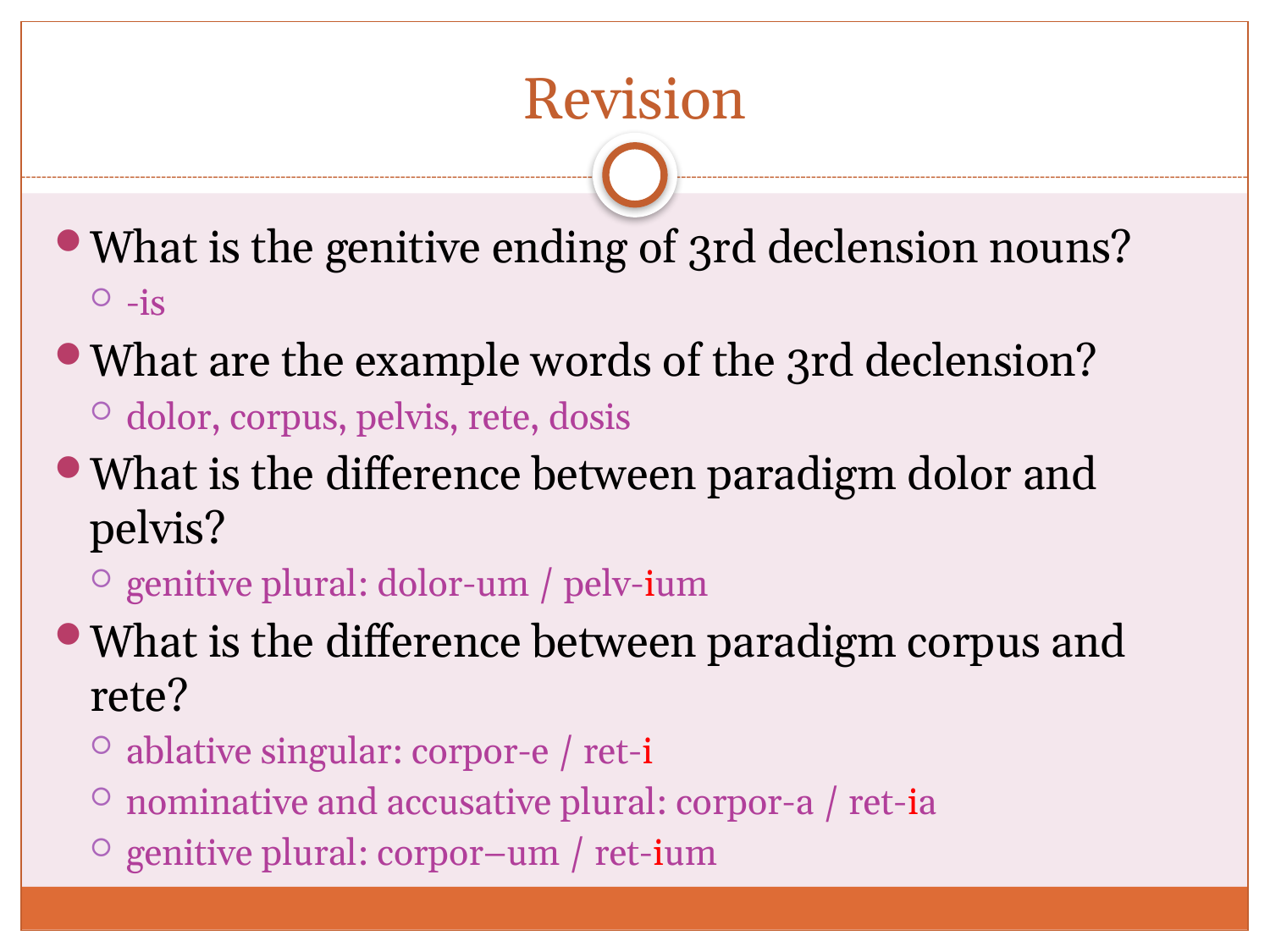

# Revision
What is the genitive ending of 3rd declension nouns?
-is
What are the example words of the 3rd declension?
dolor, corpus, pelvis, rete, dosis
What is the difference between paradigm dolor and pelvis?
genitive plural: dolor-um / pelv-ium
What is the difference between paradigm corpus and rete?
ablative singular: corpor-e / ret-i
nominative and accusative plural: corpor-a / ret-ia
genitive plural: corpor–um / ret-ium